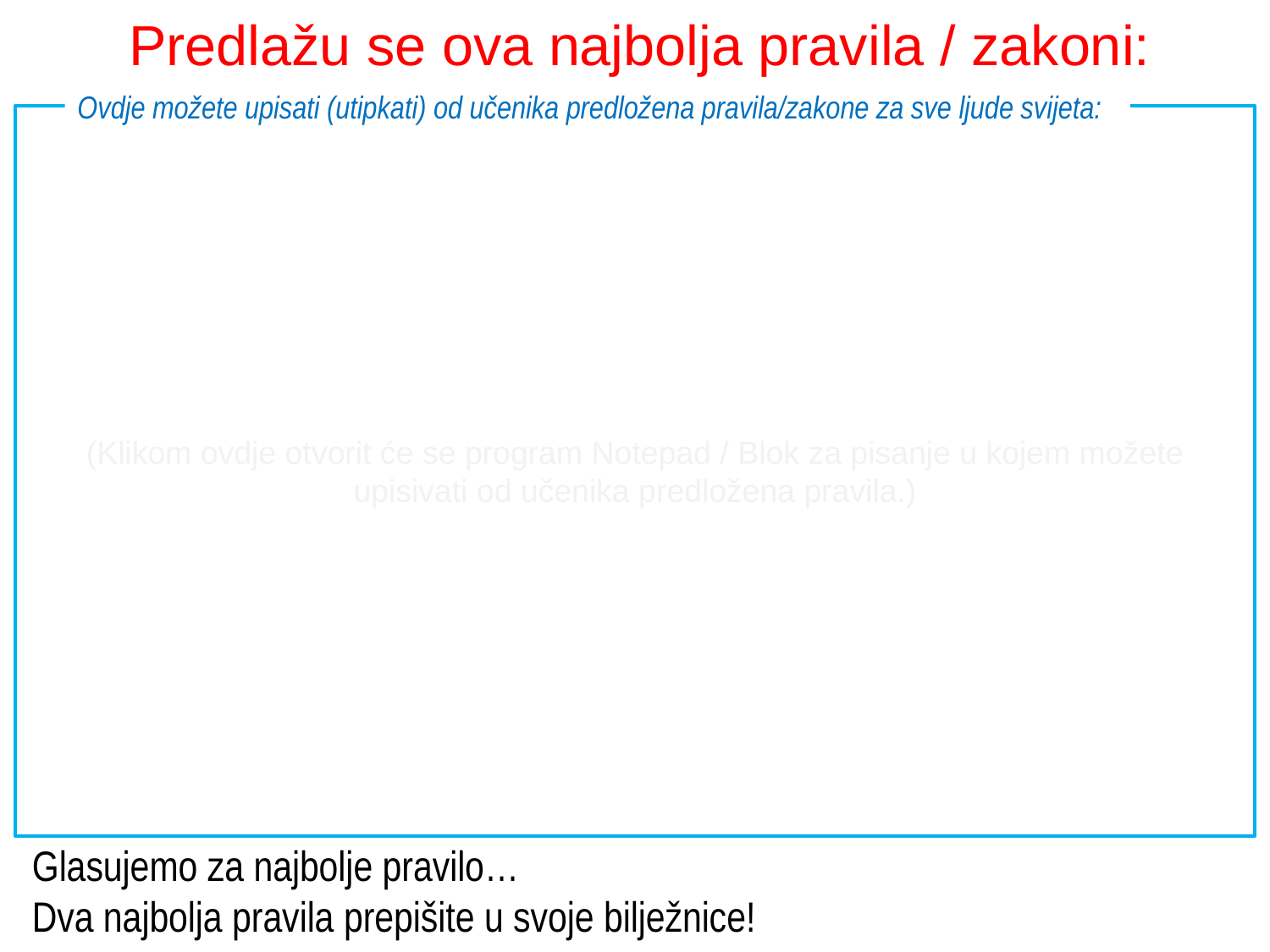

Predlažu se ova najbolja pravila / zakoni:
Ovdje možete upisati (utipkati) od učenika predložena pravila/zakone za sve ljude svijeta:
(Klikom ovdje otvorit će se program Notepad / Blok za pisanje u kojem možete upisivati od učenika predložena pravila.)
Glasujemo za najbolje pravilo…
Dva najbolja pravila prepišite u svoje bilježnice!